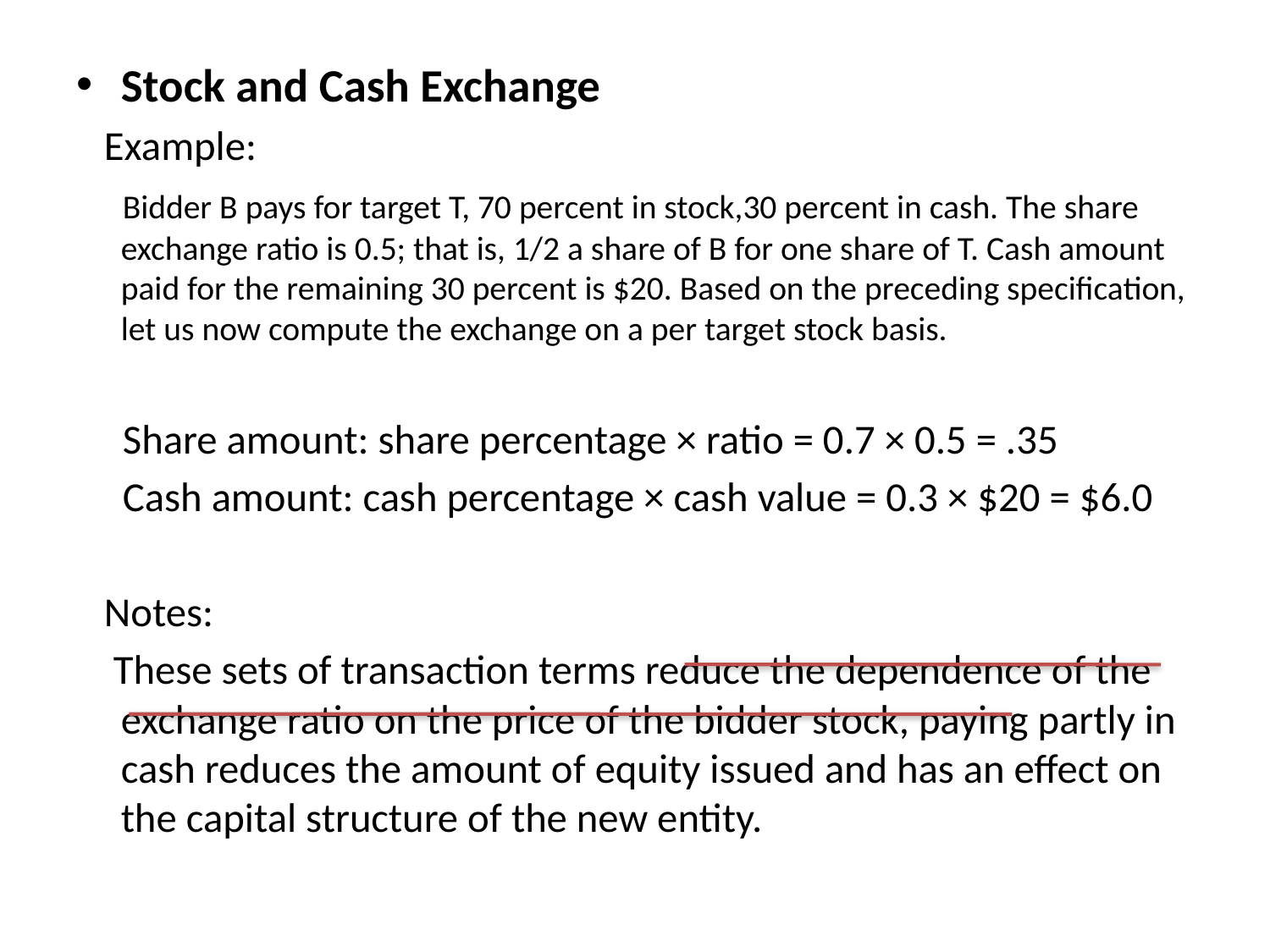

Stock and Cash Exchange
   Example:
     Bidder B pays for target T, 70 percent in stock,30 percent in cash. The share exchange ratio is 0.5; that is, 1/2 a share of B for one share of T. Cash amount paid for the remaining 30 percent is $20. Based on the preceding specification, let us now compute the exchange on a per target stock basis.

     Share amount: share percentage × ratio = 0.7 × 0.5 = .35
     Cash amount: cash percentage × cash value = 0.3 × $20 = $6.0

   Notes:
    These sets of transaction terms reduce the dependence of the exchange ratio on the price of the bidder stock, paying partly in cash reduces the amount of equity issued and has an effect on the capital structure of the new entity.